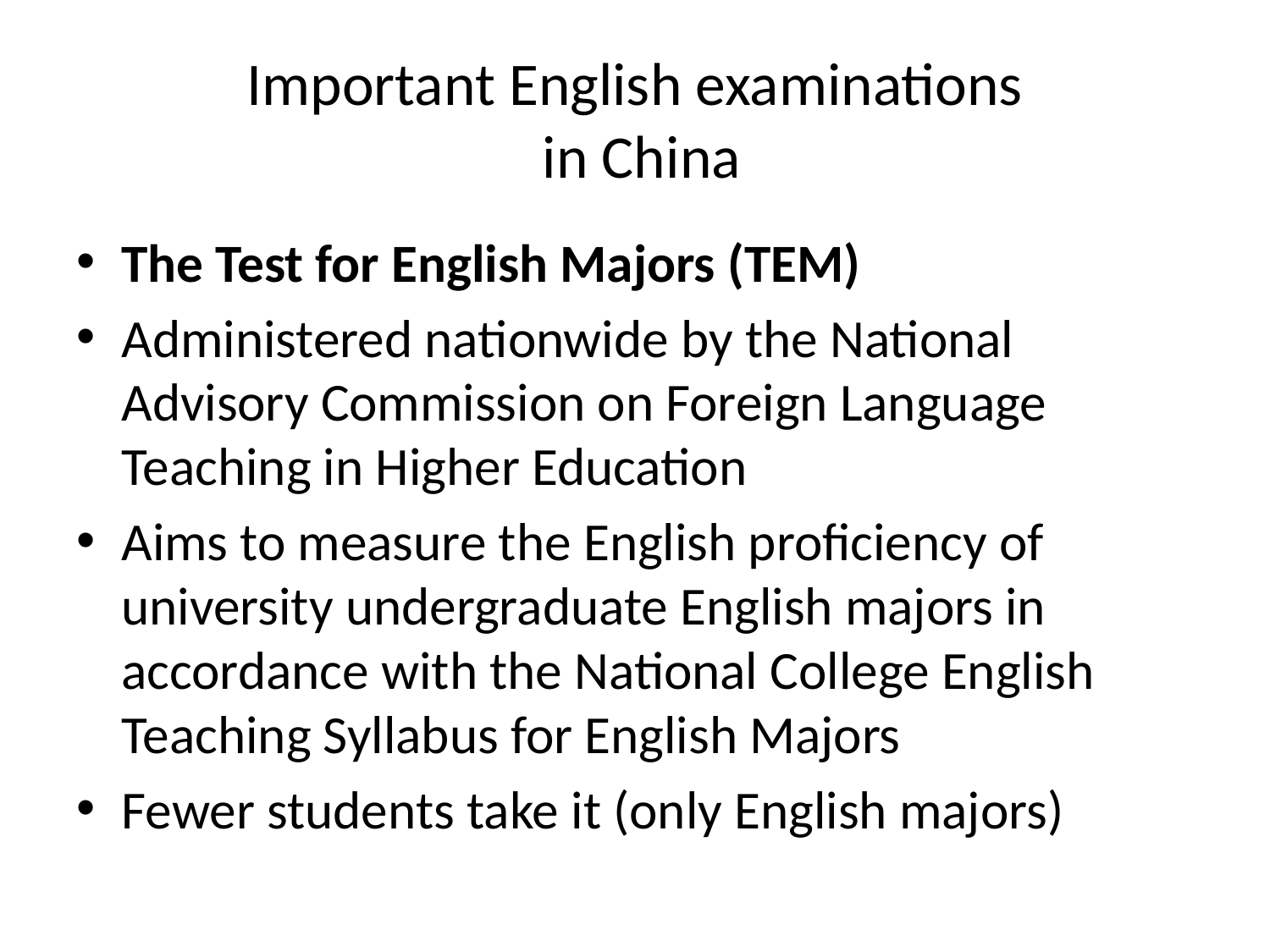

# Important English examinations in China
The Test for English Majors (TEM)
Administered nationwide by the National Advisory Commission on Foreign Language Teaching in Higher Education
Aims to measure the English proficiency of university undergraduate English majors in accordance with the National College English Teaching Syllabus for English Majors
Fewer students take it (only English majors)